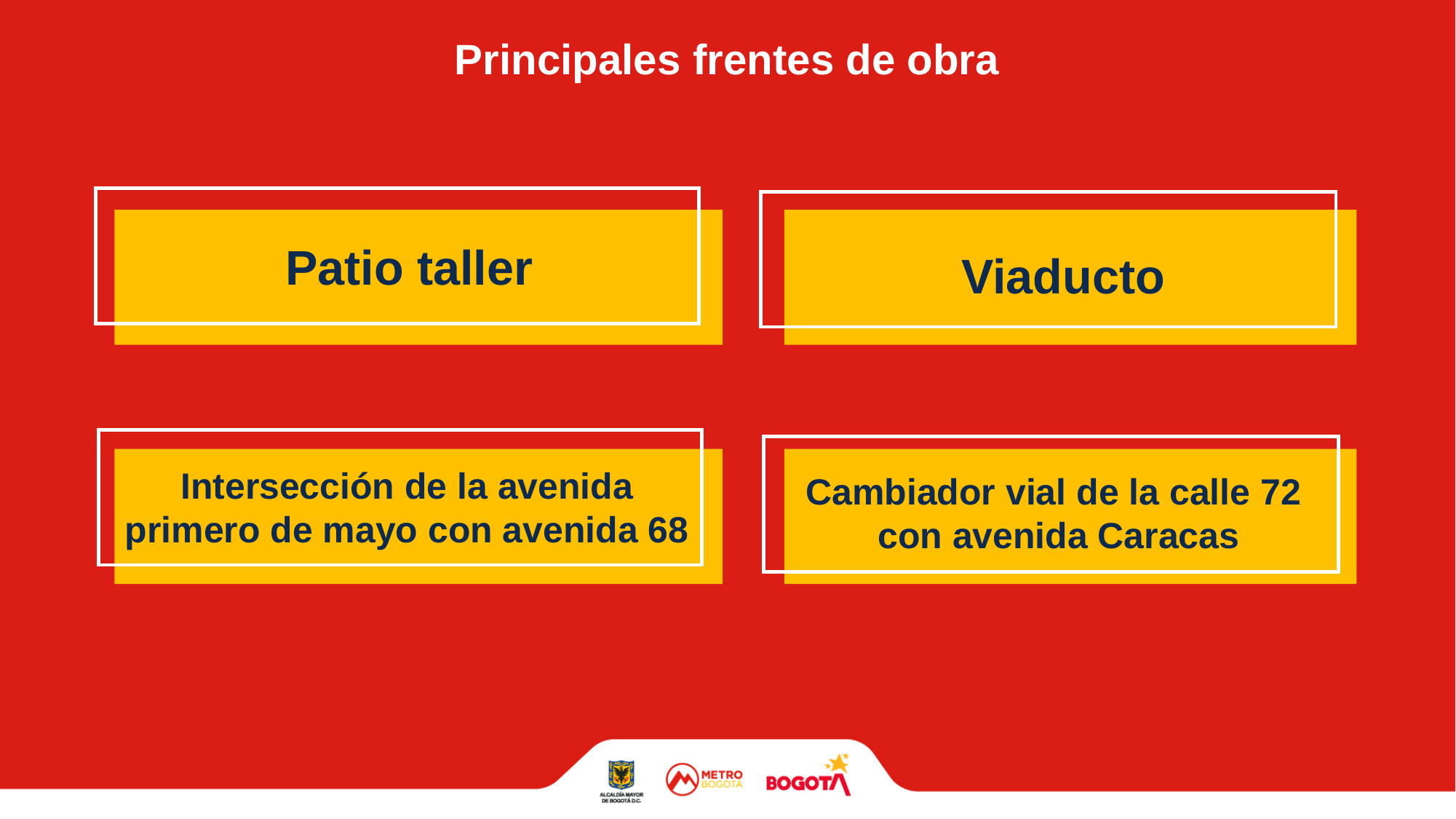

Principales frentes de obra

Patio taller

Viaducto

Intersección de la avenida primero de mayo con avenida 68

Cambiador vial de la calle 72
con avenida Caracas